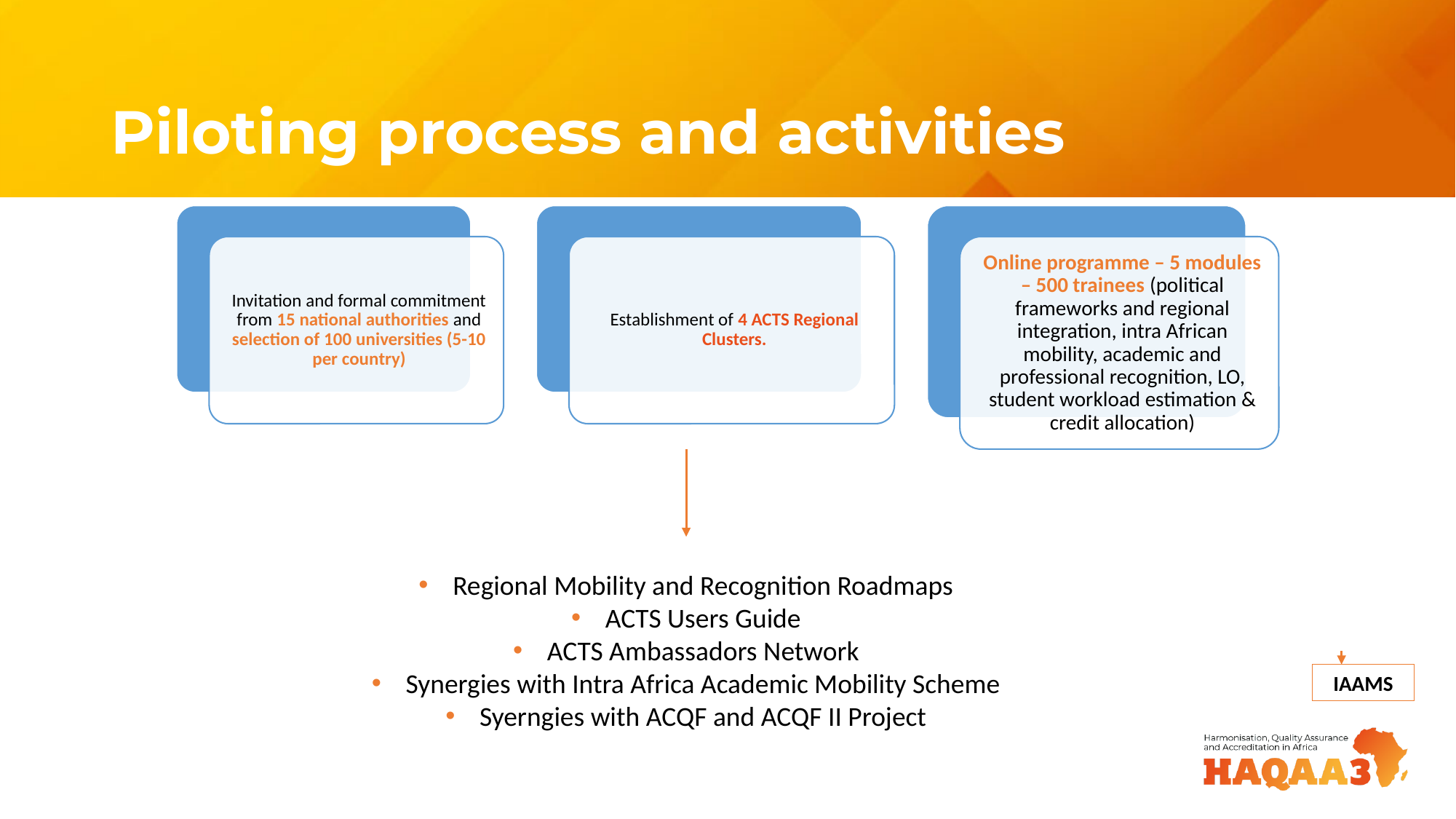

# Piloting process and activities
Invitation and formal commitment from 15 national authorities and selection of 100 universities (5-10 per country)
Establishment of 4 ACTS Regional Clusters.
Online programme – 5 modules – 500 trainees (political frameworks and regional integration, intra African mobility, academic and professional recognition, LO, student workload estimation & credit allocation)
Regional Mobility and Recognition Roadmaps
ACTS Users Guide
ACTS Ambassadors Network
Synergies with Intra Africa Academic Mobility Scheme
Syerngies with ACQF and ACQF II Project
IAAMS